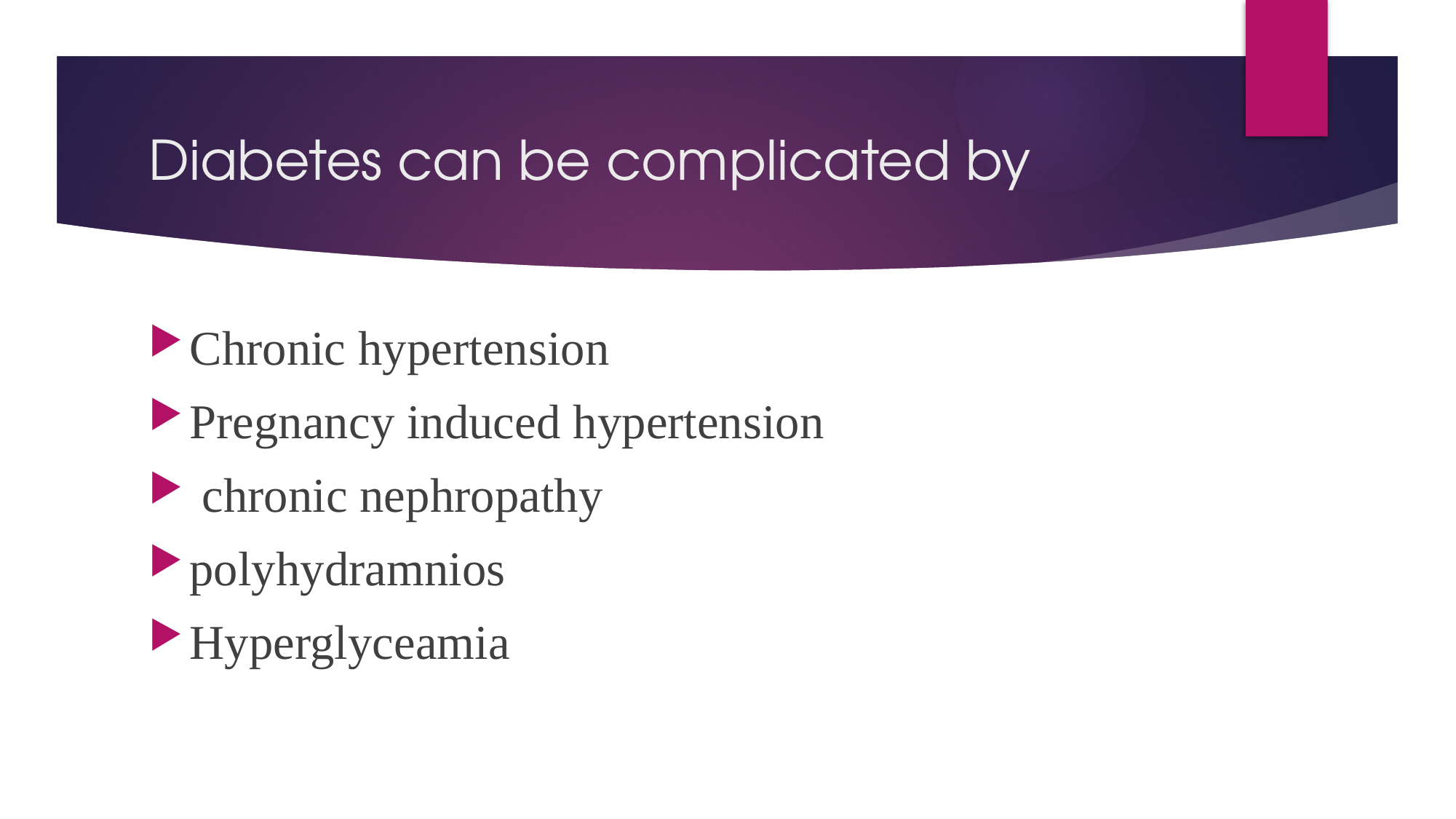

# Diabetes can be complicated by
Chronic hypertension
Pregnancy induced hypertension
 chronic nephropathy
polyhydramnios
Hyperglyceamia